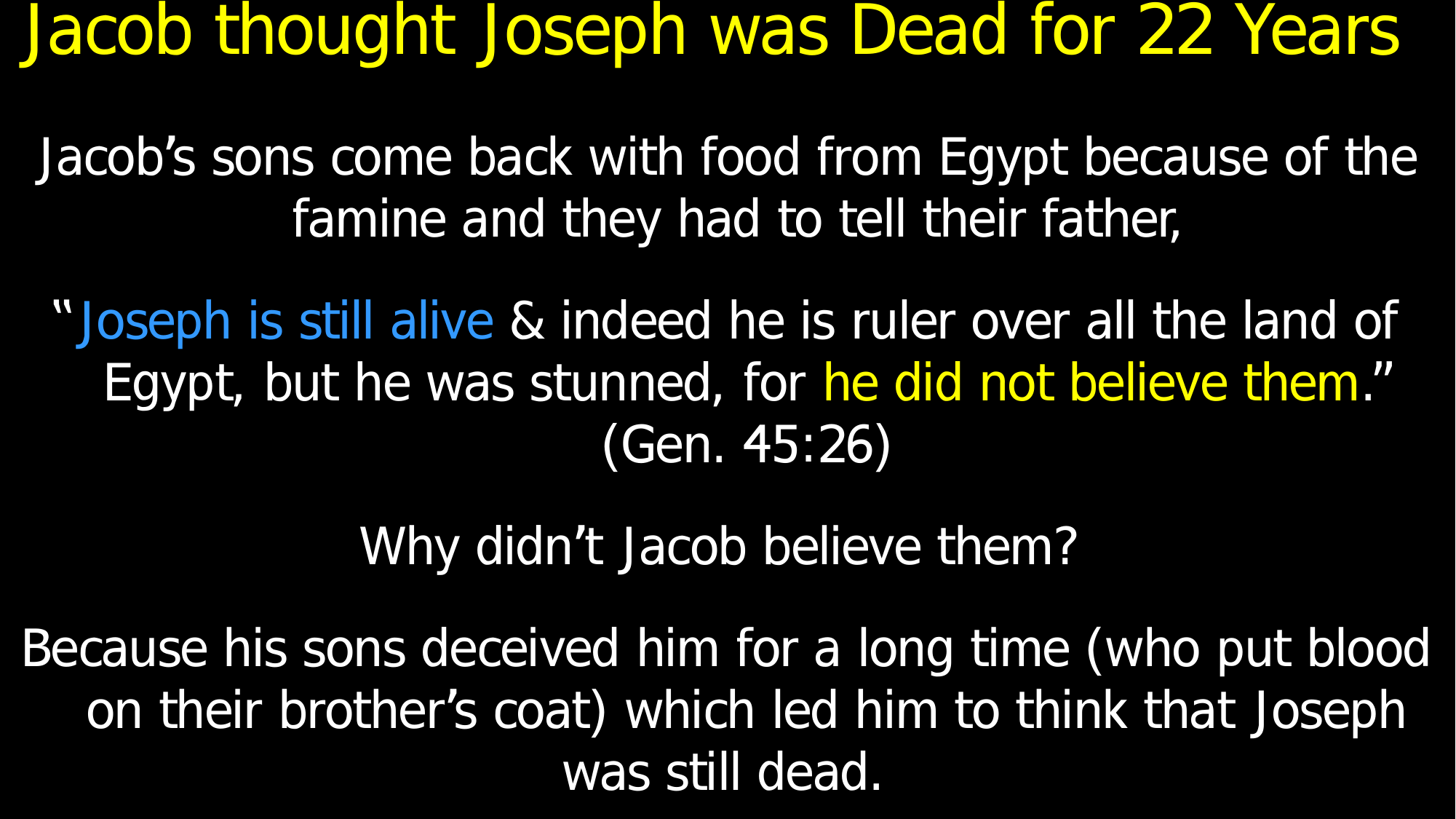

# Jacob thought Joseph was Dead for 22 Years
Jacob’s sons come back with food from Egypt because of the famine and they had to tell their father,

“Joseph is still alive & indeed he is ruler over all the land of Egypt, but he was stunned, for he did not believe them.” (Gen. 45:26)

Why didn’t Jacob believe them?

Because his sons deceived him for a long time (who put blood on their brother’s coat) which led him to think that Joseph was still dead.